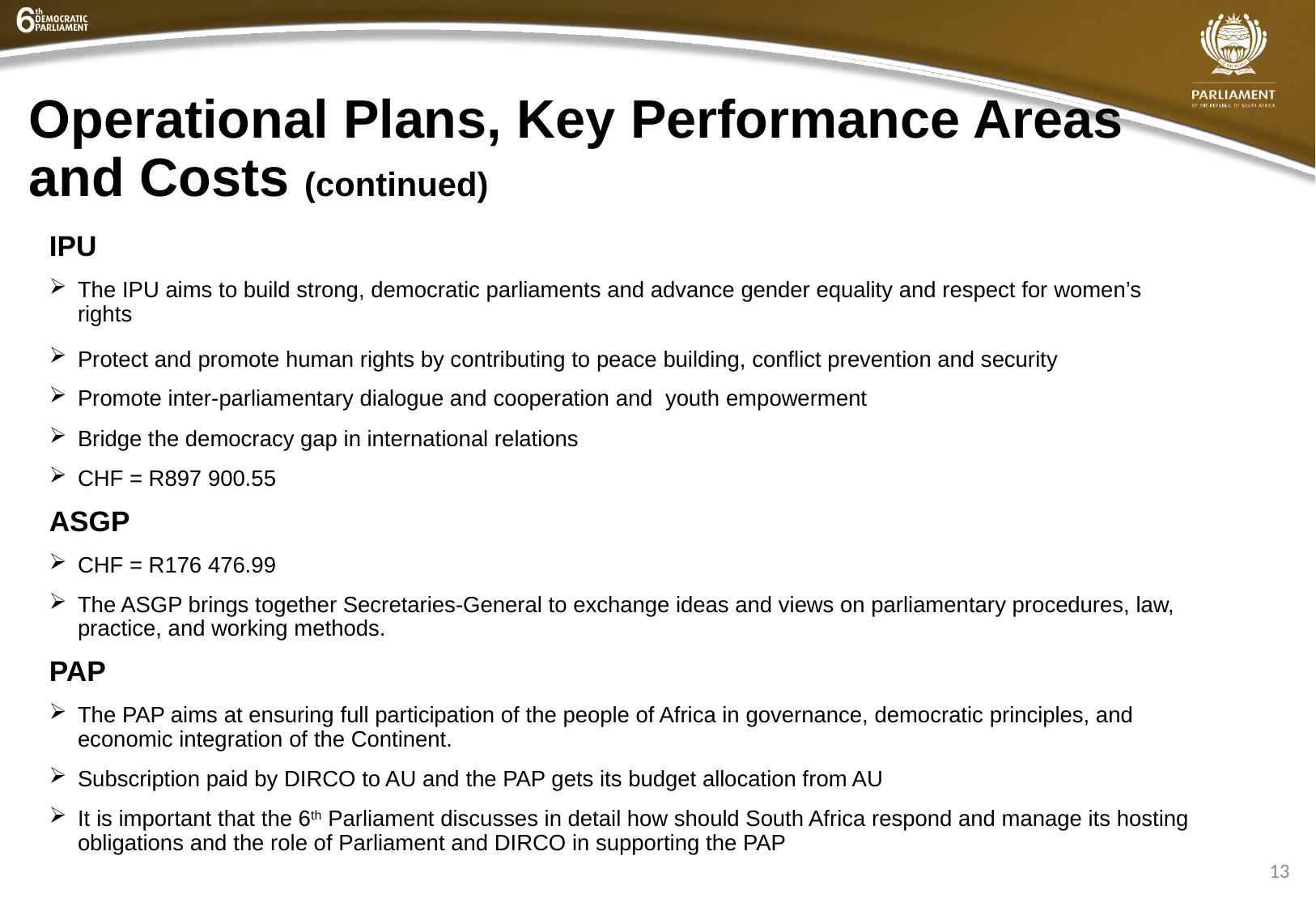

# Operational Plans, Key Performance Areas and Costs (continued)
IPU
The IPU aims to build strong, democratic parliaments and advance gender equality and respect for women’s rights
Protect and promote human rights by contributing to peace building, conflict prevention and security
Promote inter-parliamentary dialogue and cooperation and  youth empowerment
Bridge the democracy gap in international relations
CHF = R897 900.55
ASGP
CHF = R176 476.99
The ASGP brings together Secretaries-General to exchange ideas and views on parliamentary procedures, law, practice, and working methods.
PAP
The PAP aims at ensuring full participation of the people of Africa in governance, democratic principles, and economic integration of the Continent.
Subscription paid by DIRCO to AU and the PAP gets its budget allocation from AU
It is important that the 6th Parliament discusses in detail how should South Africa respond and manage its hosting obligations and the role of Parliament and DIRCO in supporting the PAP

13